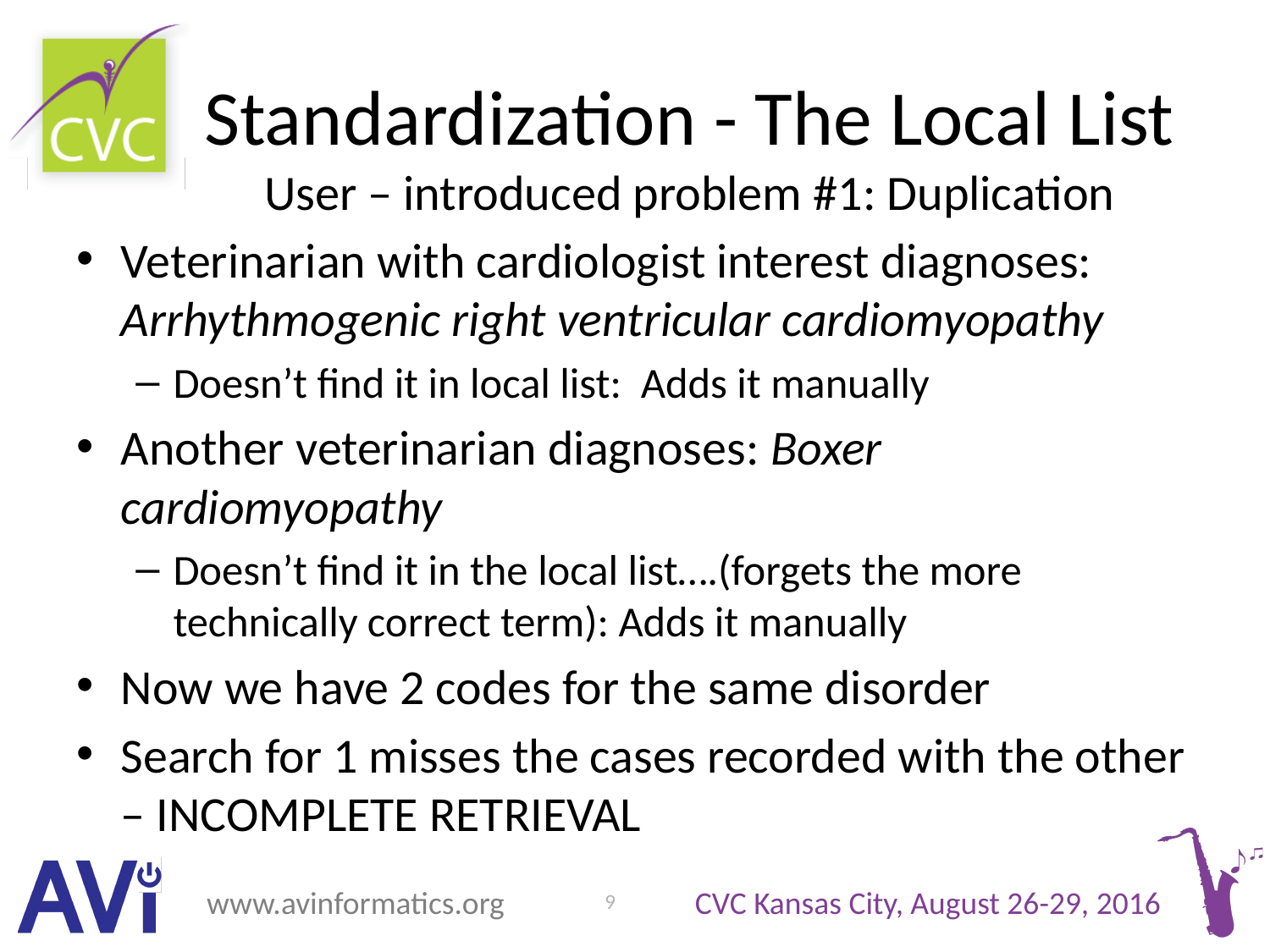

# Standardization - The Local List User – introduced problem #1: Duplication
Veterinarian with cardiologist interest diagnoses: Arrhythmogenic right ventricular cardiomyopathy
Doesn’t find it in local list:  Adds it manually
Another veterinarian diagnoses: Boxer cardiomyopathy
Doesn’t find it in the local list….(forgets the more technically correct term): Adds it manually
Now we have 2 codes for the same disorder
Search for 1 misses the cases recorded with the other – INCOMPLETE RETRIEVAL
9